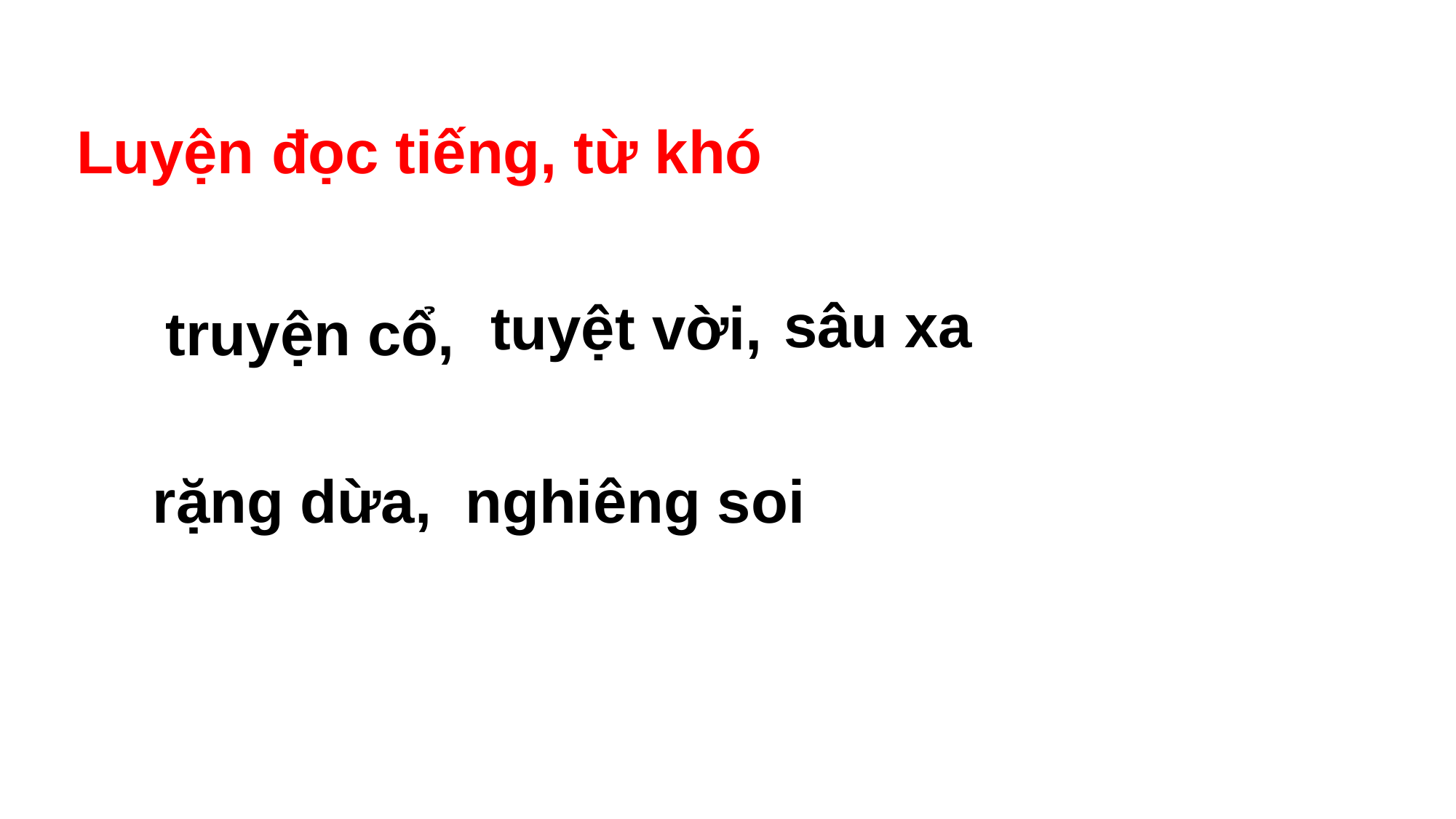

Luyện đọc tiếng, từ khó
tuyệt vời,
sâu xa
truyện cổ,
rặng dừa,  nghiêng soi